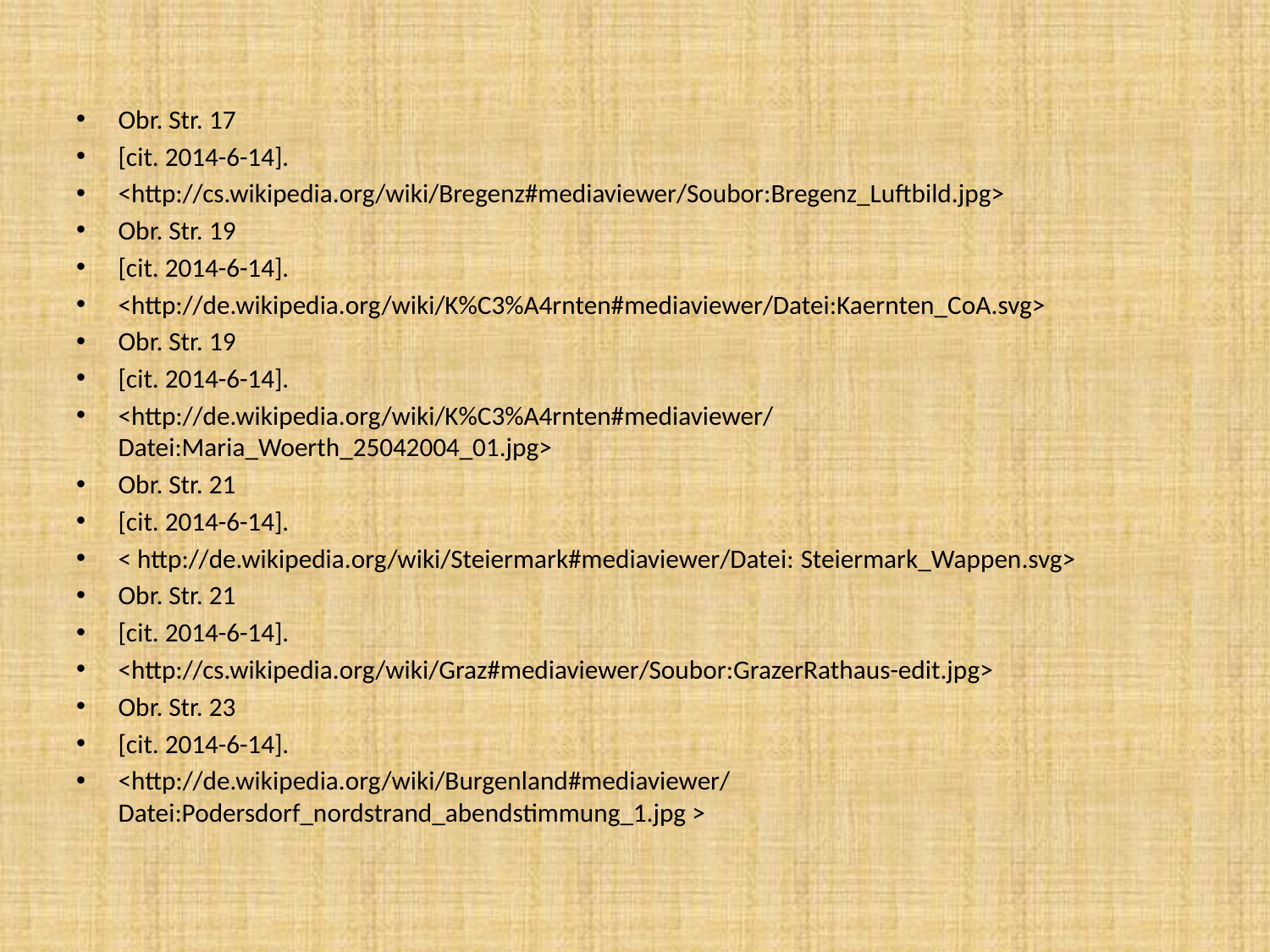

#
Obr. Str. 17
[cit. 2014-6-14].
<http://cs.wikipedia.org/wiki/Bregenz#mediaviewer/Soubor:Bregenz_Luftbild.jpg>
Obr. Str. 19
[cit. 2014-6-14].
<http://de.wikipedia.org/wiki/K%C3%A4rnten#mediaviewer/Datei:Kaernten_CoA.svg>
Obr. Str. 19
[cit. 2014-6-14].
<http://de.wikipedia.org/wiki/K%C3%A4rnten#mediaviewer/Datei:Maria_Woerth_25042004_01.jpg>
Obr. Str. 21
[cit. 2014-6-14].
< http://de.wikipedia.org/wiki/Steiermark#mediaviewer/Datei: Steiermark_Wappen.svg>
Obr. Str. 21
[cit. 2014-6-14].
<http://cs.wikipedia.org/wiki/Graz#mediaviewer/Soubor:GrazerRathaus-edit.jpg>
Obr. Str. 23
[cit. 2014-6-14].
<http://de.wikipedia.org/wiki/Burgenland#mediaviewer/Datei:Podersdorf_nordstrand_abendstimmung_1.jpg >